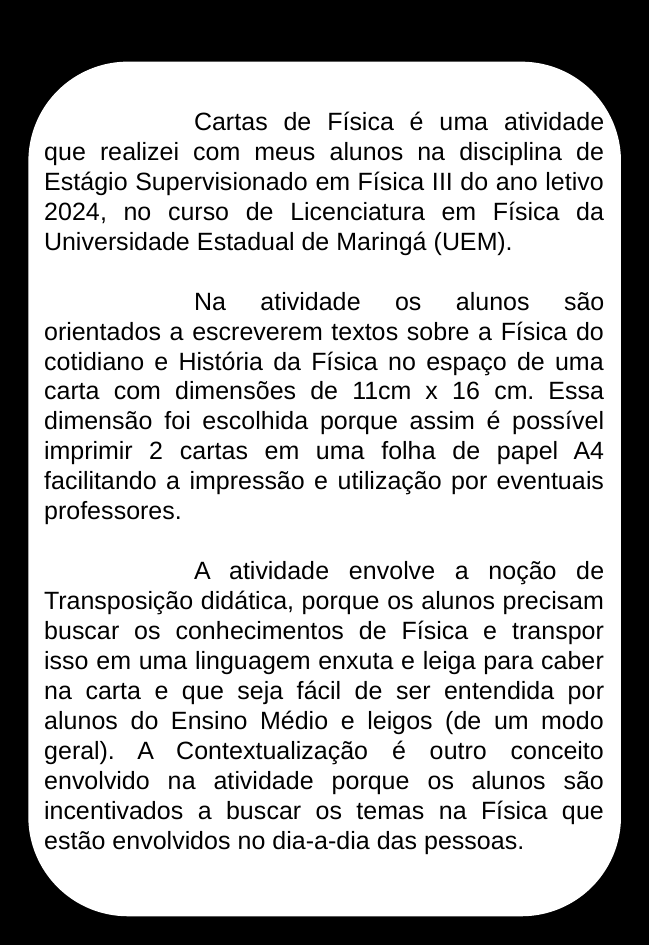

Cartas de Física é uma atividade que realizei com meus alunos na disciplina de Estágio Supervisionado em Física III do ano letivo 2024, no curso de Licenciatura em Física da Universidade Estadual de Maringá (UEM).

	Na atividade os alunos são orientados a escreverem textos sobre a Física do cotidiano e História da Física no espaço de uma carta com dimensões de 11cm x 16 cm. Essa dimensão foi escolhida porque assim é possível imprimir 2 cartas em uma folha de papel A4 facilitando a impressão e utilização por eventuais professores.
	A atividade envolve a noção de Transposição didática, porque os alunos precisam buscar os conhecimentos de Física e transpor isso em uma linguagem enxuta e leiga para caber na carta e que seja fácil de ser entendida por alunos do Ensino Médio e leigos (de um modo geral). A Contextualização é outro conceito envolvido na atividade porque os alunos são incentivados a buscar os temas na Física que estão envolvidos no dia-a-dia das pessoas.